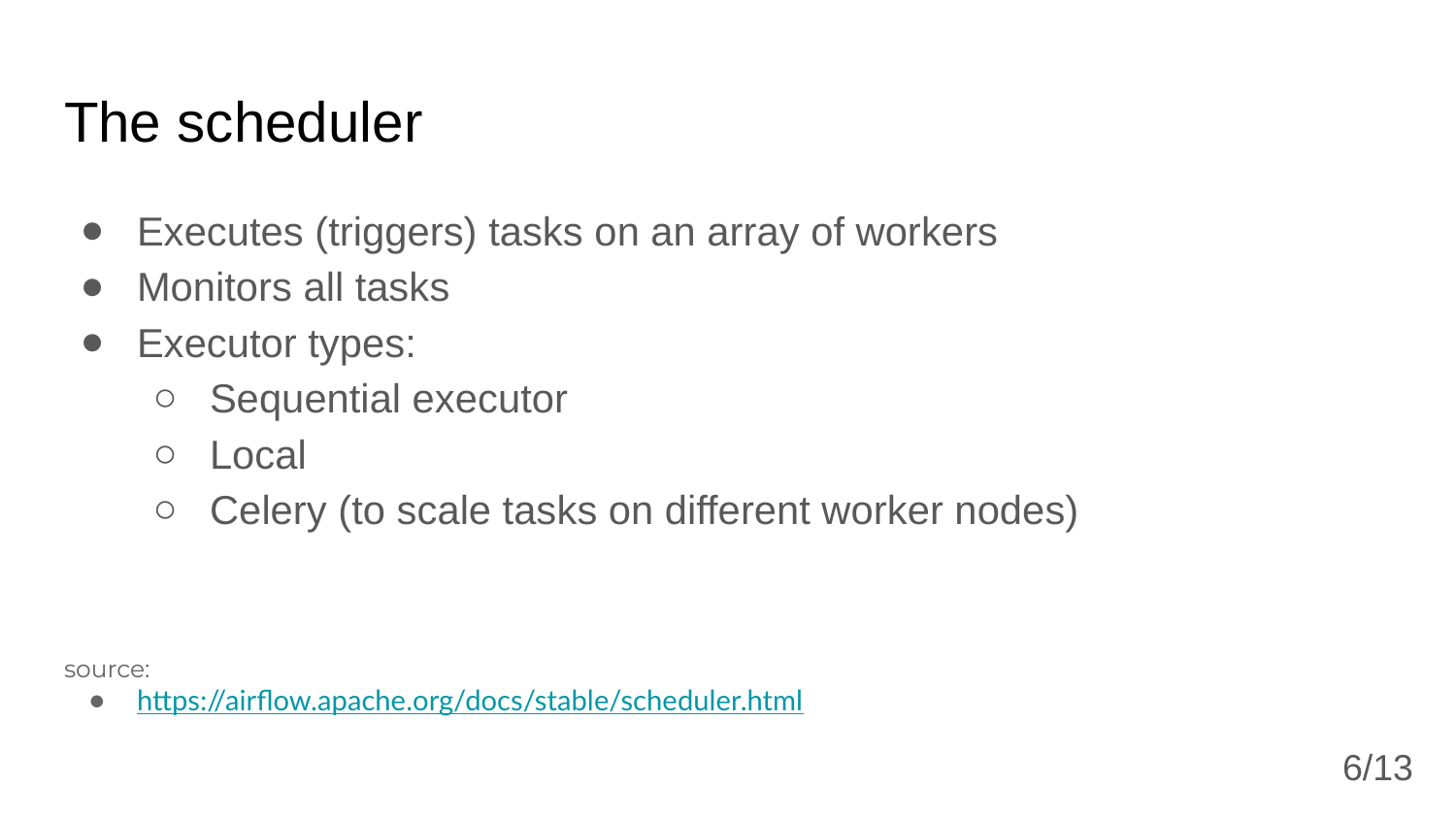

# The scheduler
Executes (triggers) tasks on an array of workers
Monitors all tasks
Executor types:
Sequential executor
Local
Celery (to scale tasks on different worker nodes)
source:
https://airflow.apache.org/docs/stable/scheduler.html
6/13